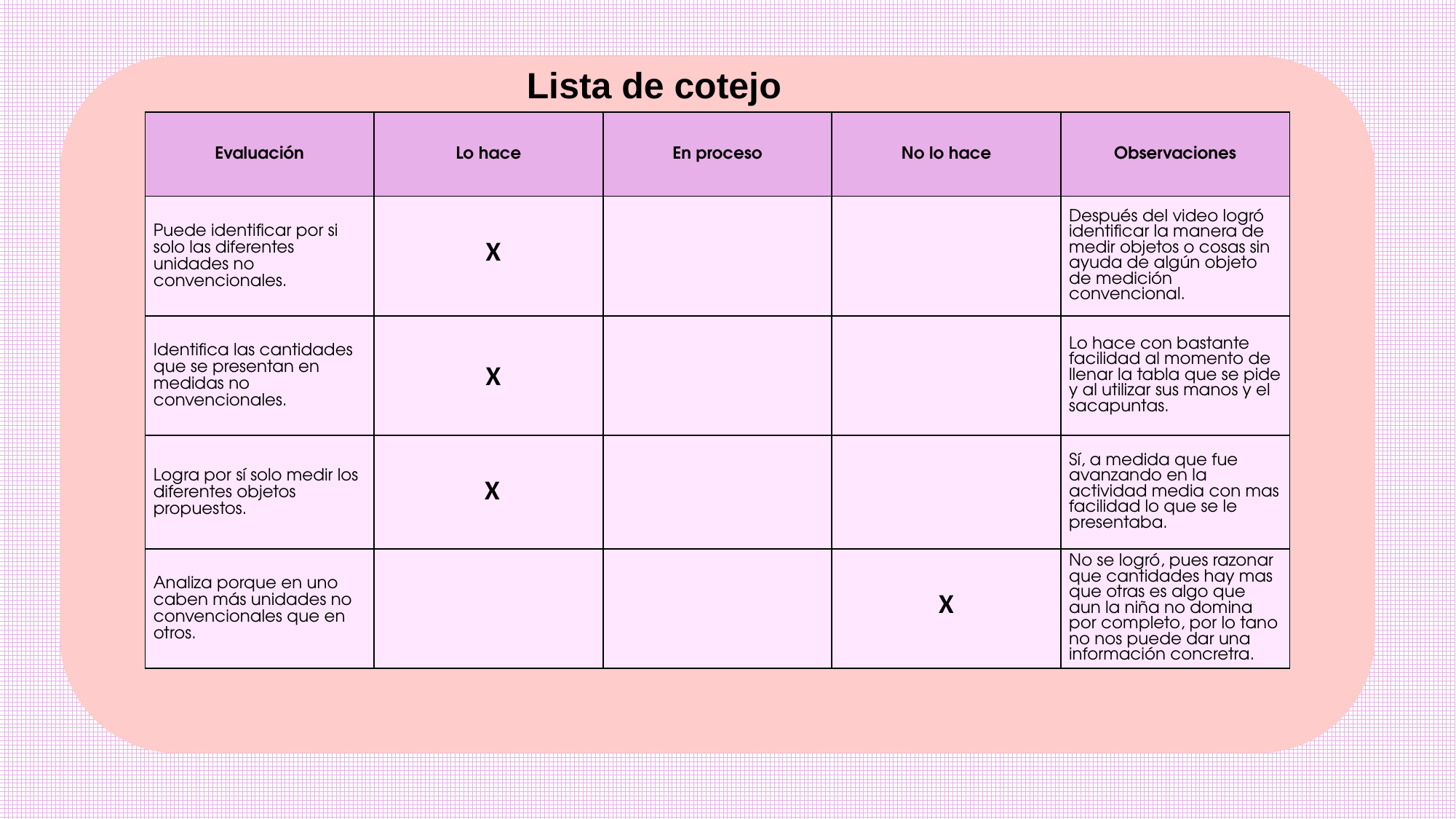

Lista de cotejo

| Evaluación | Lo hace | En proceso | No lo hace | Observaciones |
| --- | --- | --- | --- | --- |
| Puede identificar por si solo las diferentes unidades no convencionales. |  |  |  | Después del video logró identificar la manera de medir objetos o cosas sin ayuda de algún objeto de medición convencional. |
| Identifica las cantidades que se presentan en medidas no convencionales. |  |  |  | Lo hace con bastante facilidad al momento de llenar la tabla que se pide y al utilizar sus manos y el sacapuntas. |
| Logra por sí solo medir los diferentes objetos propuestos. |  |  |  | Sí, a medida que fue avanzando en la actividad media con mas facilidad lo que se le presentaba. |
| Analiza porque en uno caben más unidades no convencionales que en otros. |  |  |  | No se logró, pues razonar que cantidades hay mas que otras es algo que aun la niña no domina por completo, por lo tano no nos puede dar una información concretra. |
X
X
X
X